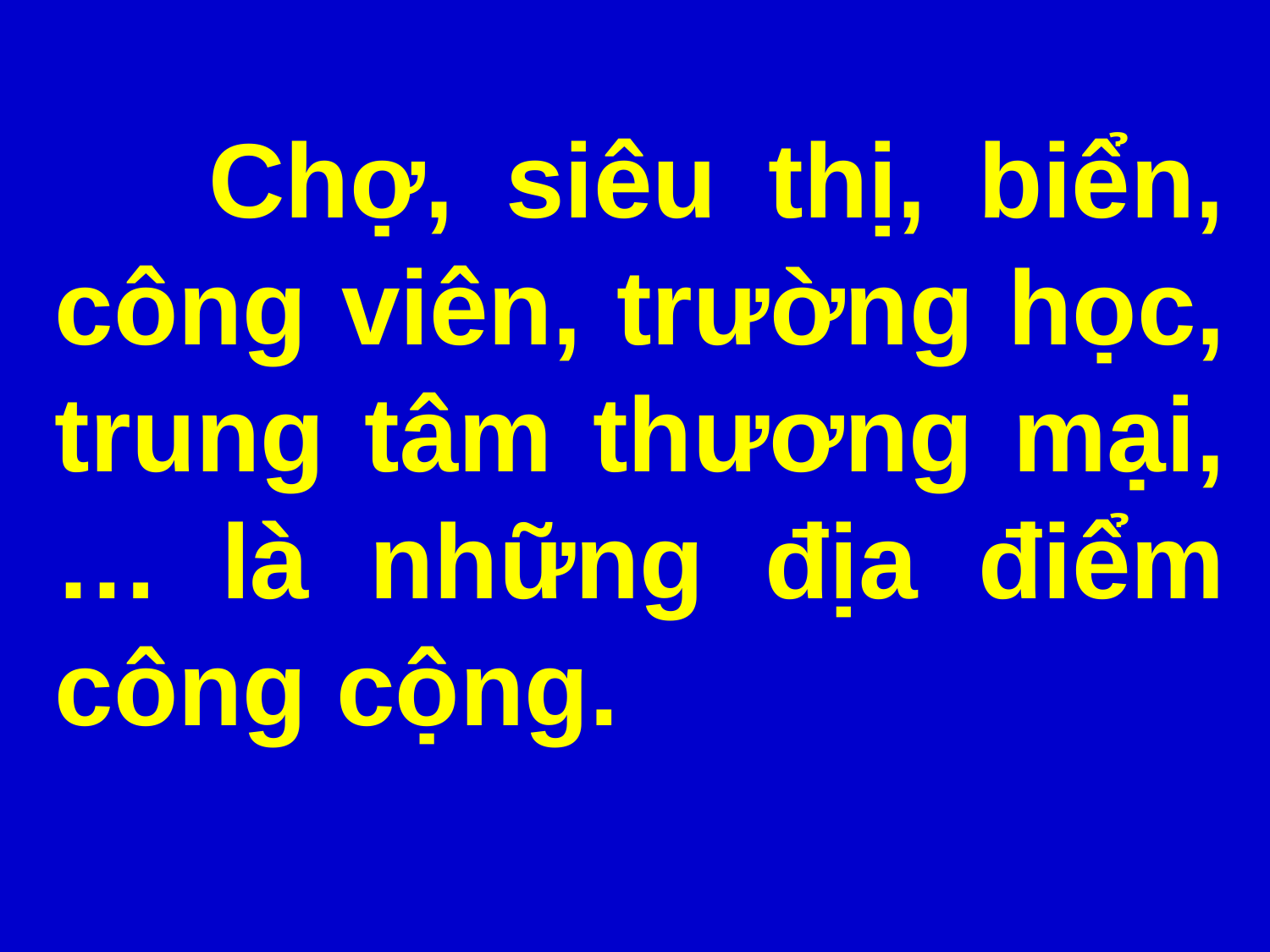

Chợ, siêu thị, biển, công viên, trường học, trung tâm thương mại, … là những địa điểm công cộng.